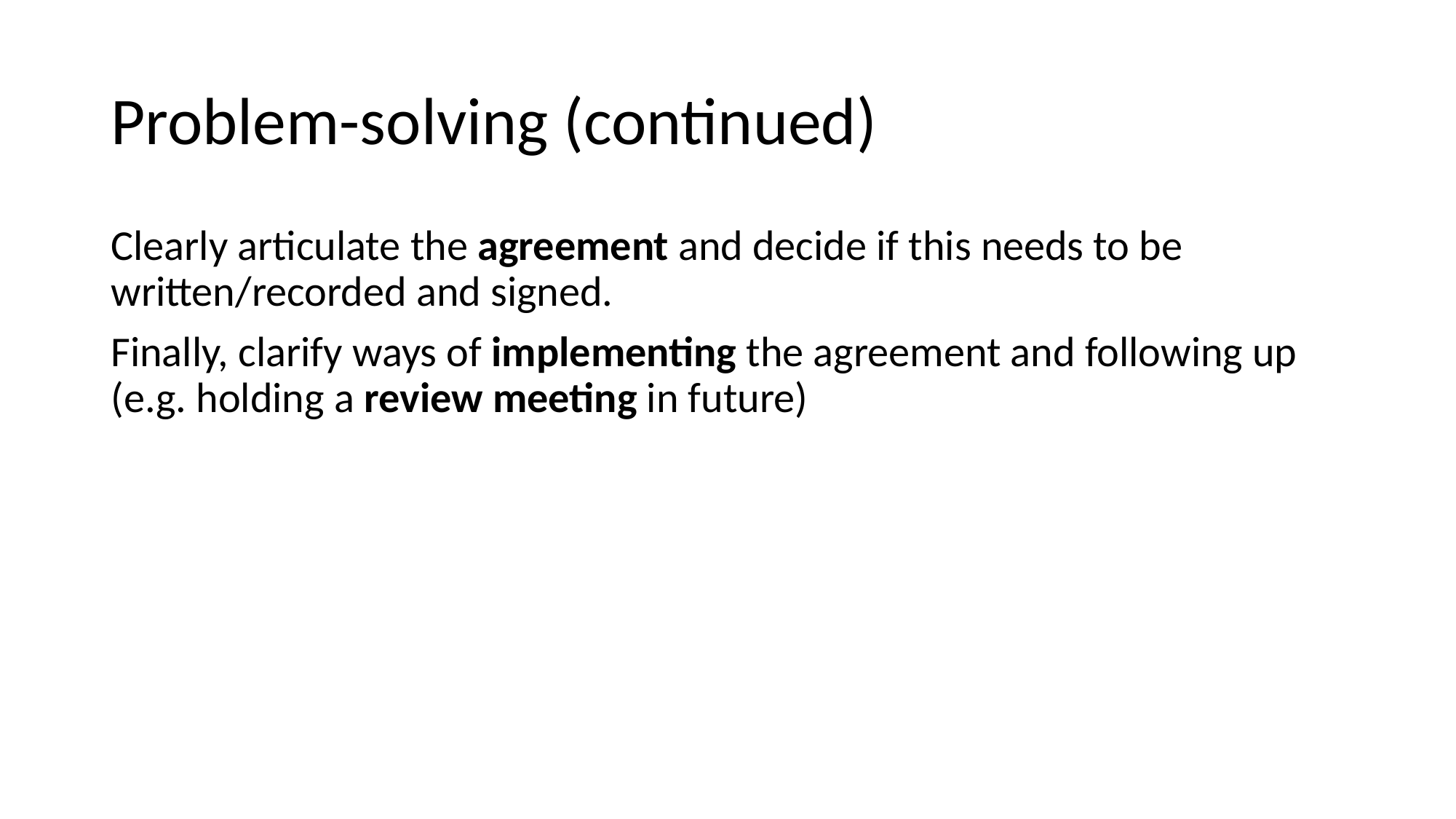

# Problem-solving (continued)
Clearly articulate the agreement and decide if this needs to be written/recorded and signed.
Finally, clarify ways of implementing the agreement and following up (e.g. holding a review meeting in future)